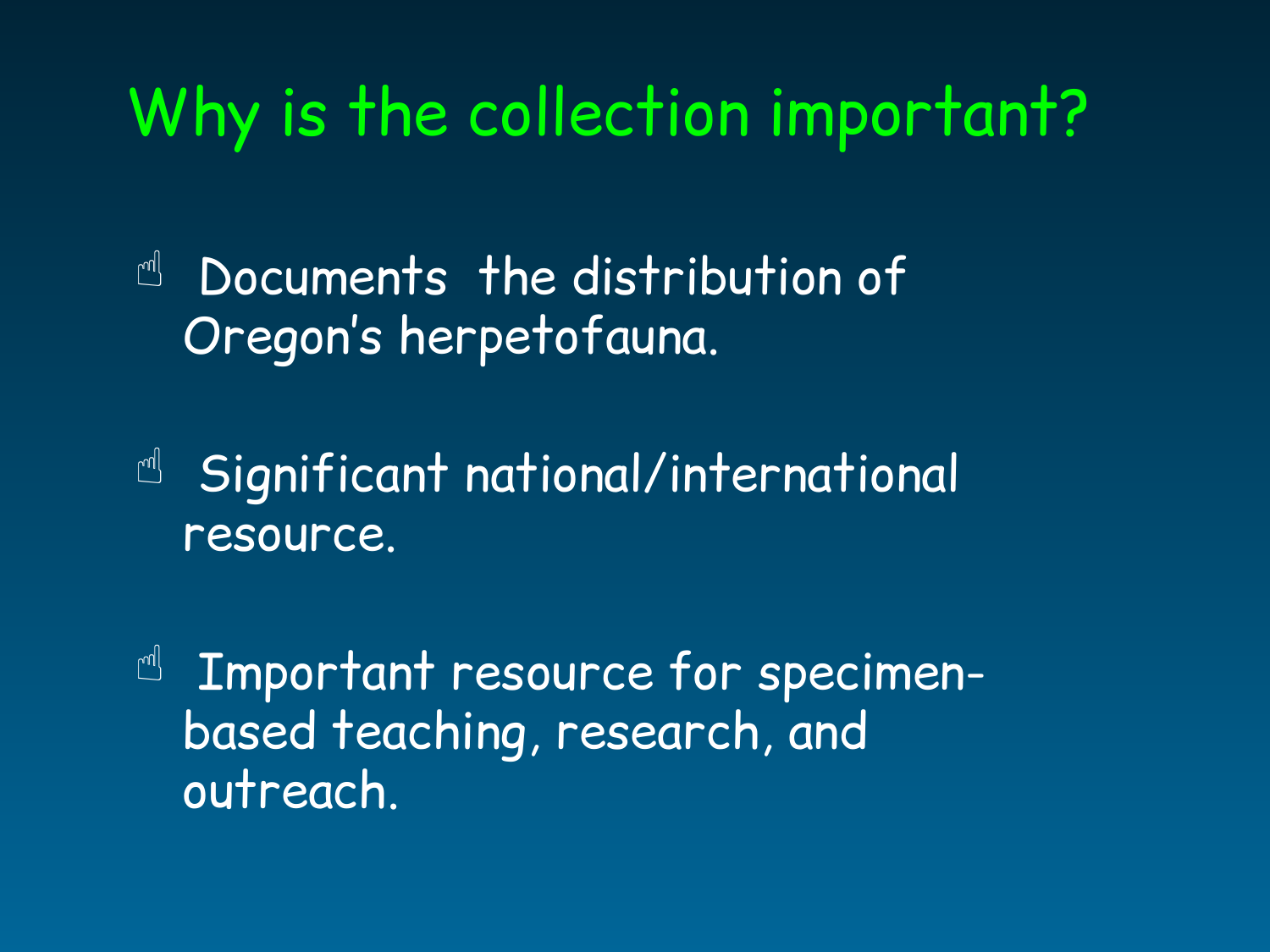

Why is the collection important?

 Documents  the distribution of 	Oregon’s herpetofauna.

 Significant national/international 	resource.

 Important resource for specimen-	based teaching, research, and 	outreach.